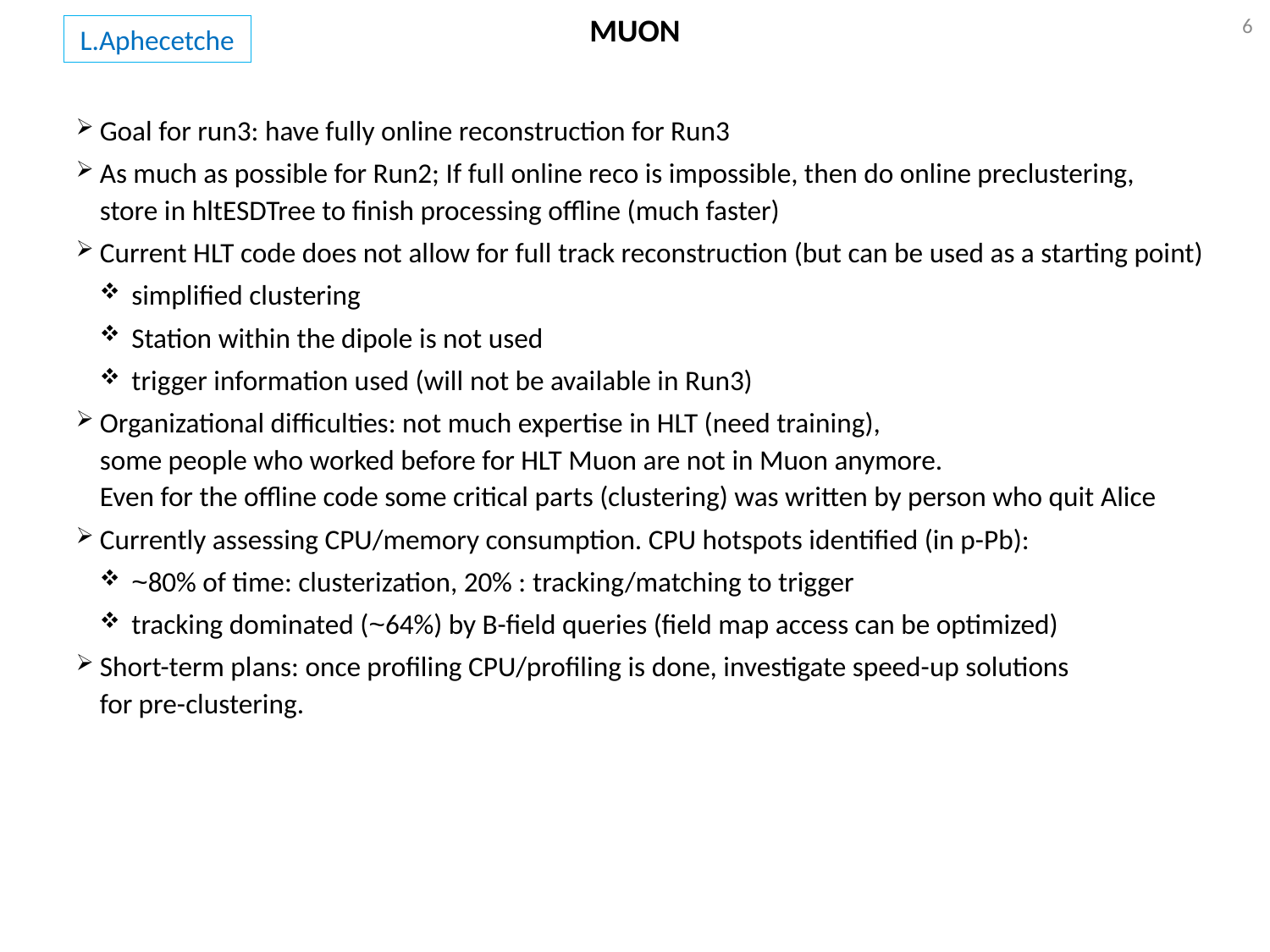

6
MUON
L.Aphecetche
Goal for run3: have fully online reconstruction for Run3
As much as possible for Run2; If full online reco is impossible, then do online preclustering,
store in hltESDTree to finish processing offline (much faster)
Current HLT code does not allow for full track reconstruction (but can be used as a starting point)
simplified clustering
Station within the dipole is not used
trigger information used (will not be available in Run3)
Organizational difficulties: not much expertise in HLT (need training),
some people who worked before for HLT Muon are not in Muon anymore.
Even for the offline code some critical parts (clustering) was written by person who quit Alice
Currently assessing CPU/memory consumption. CPU hotspots identified (in p-Pb):
~80% of time: clusterization, 20% : tracking/matching to trigger
tracking dominated (~64%) by B-field queries (field map access can be optimized)
Short-term plans: once profiling CPU/profiling is done, investigate speed-up solutions
for pre-clustering.